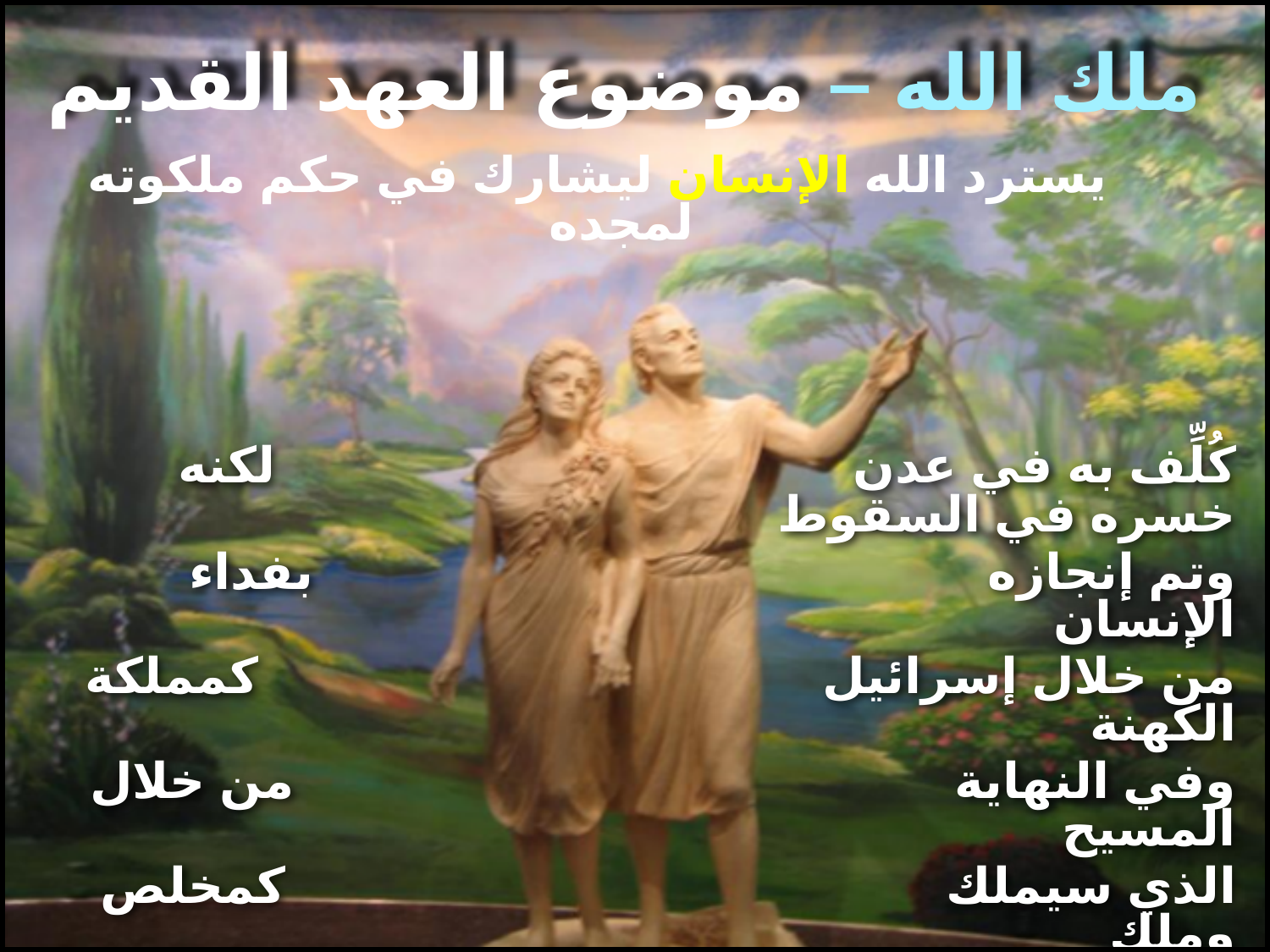

# ملك الله – موضوع العهد القديم
يسترد الله الإنسان ليشارك في حكم ملكوته لمجده
	كُلِّف به في عدن                                          لكنه خسره في السقوط
وتم إنجازه                                                 بفداء الإنسان
من خلال إسرائيل                                         كمملكة الكهنة
وفي النهاية                                                من خلال المسيح
الذي سيملك                                                كمخلص وملك
لتتميم                                                       العهد الإبراهيمي